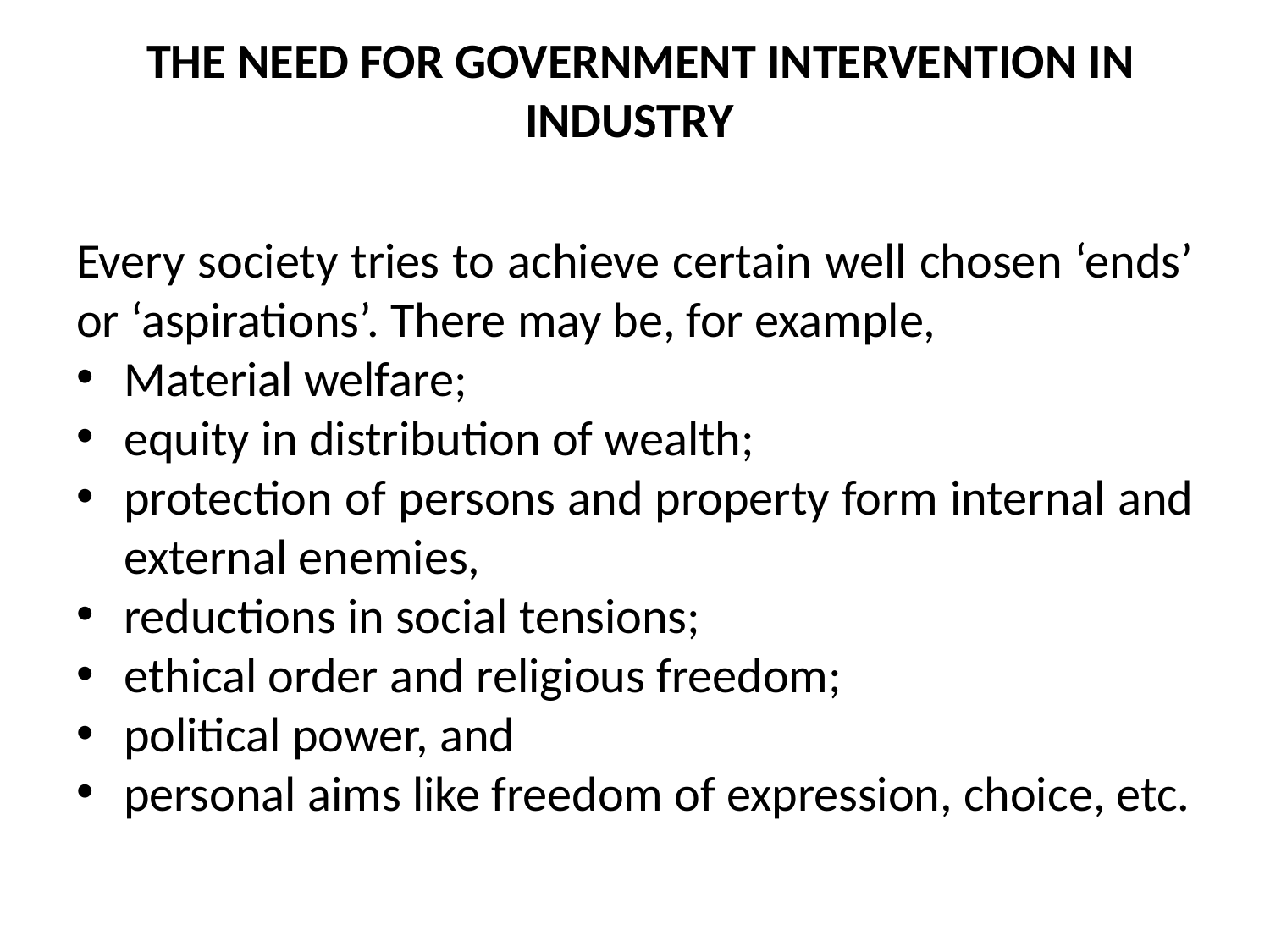

# The need for government intervention in industry
Every society tries to achieve certain well chosen ‘ends’ or ‘aspirations’. There may be, for example,
Material welfare;
equity in distribution of wealth;
protection of persons and property form internal and external enemies,
reductions in social tensions;
ethical order and religious freedom;
political power, and
personal aims like freedom of expression, choice, etc.